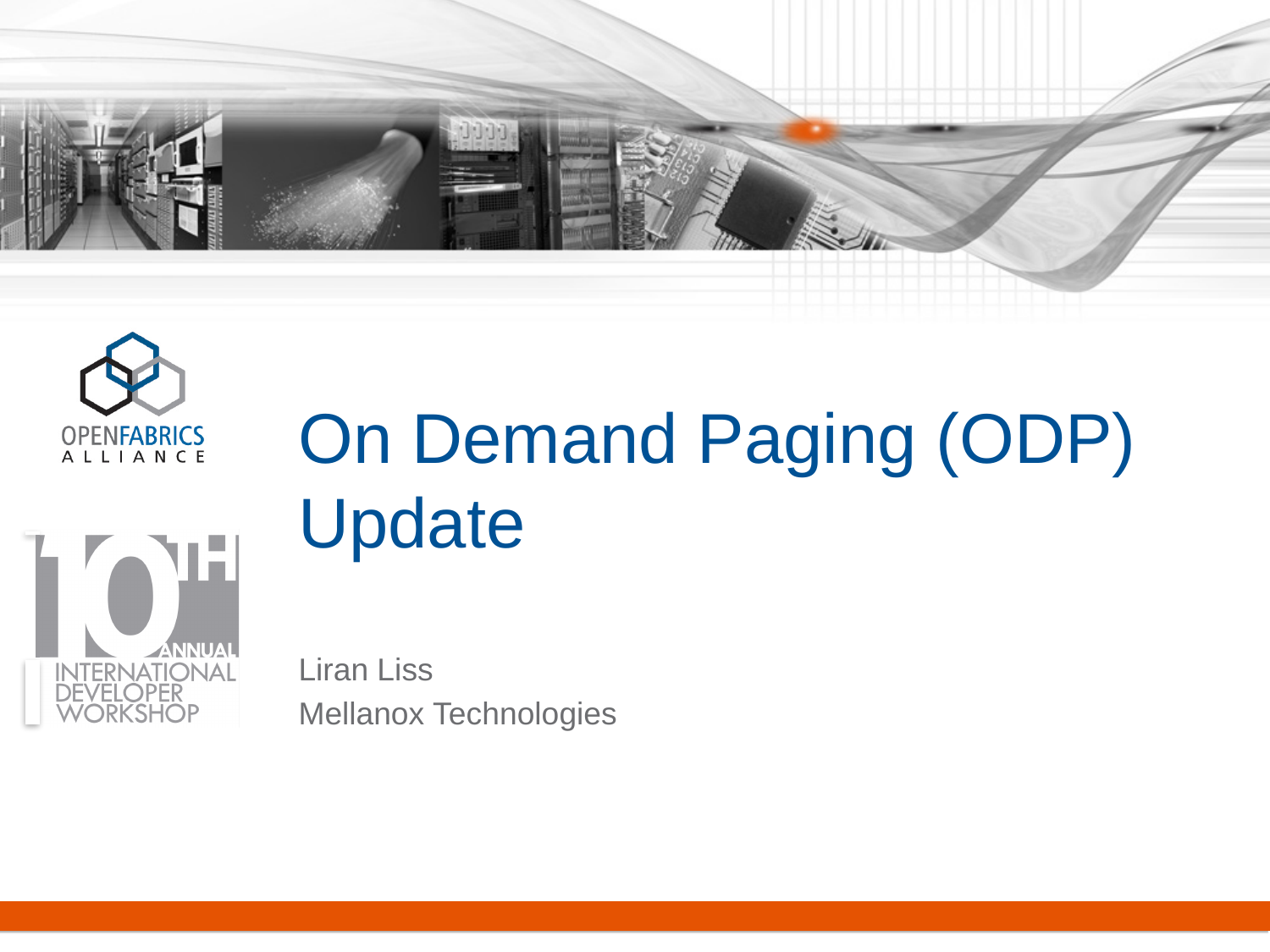

# On Demand Paging (ODP) Update
Liran Liss
Mellanox Technologies